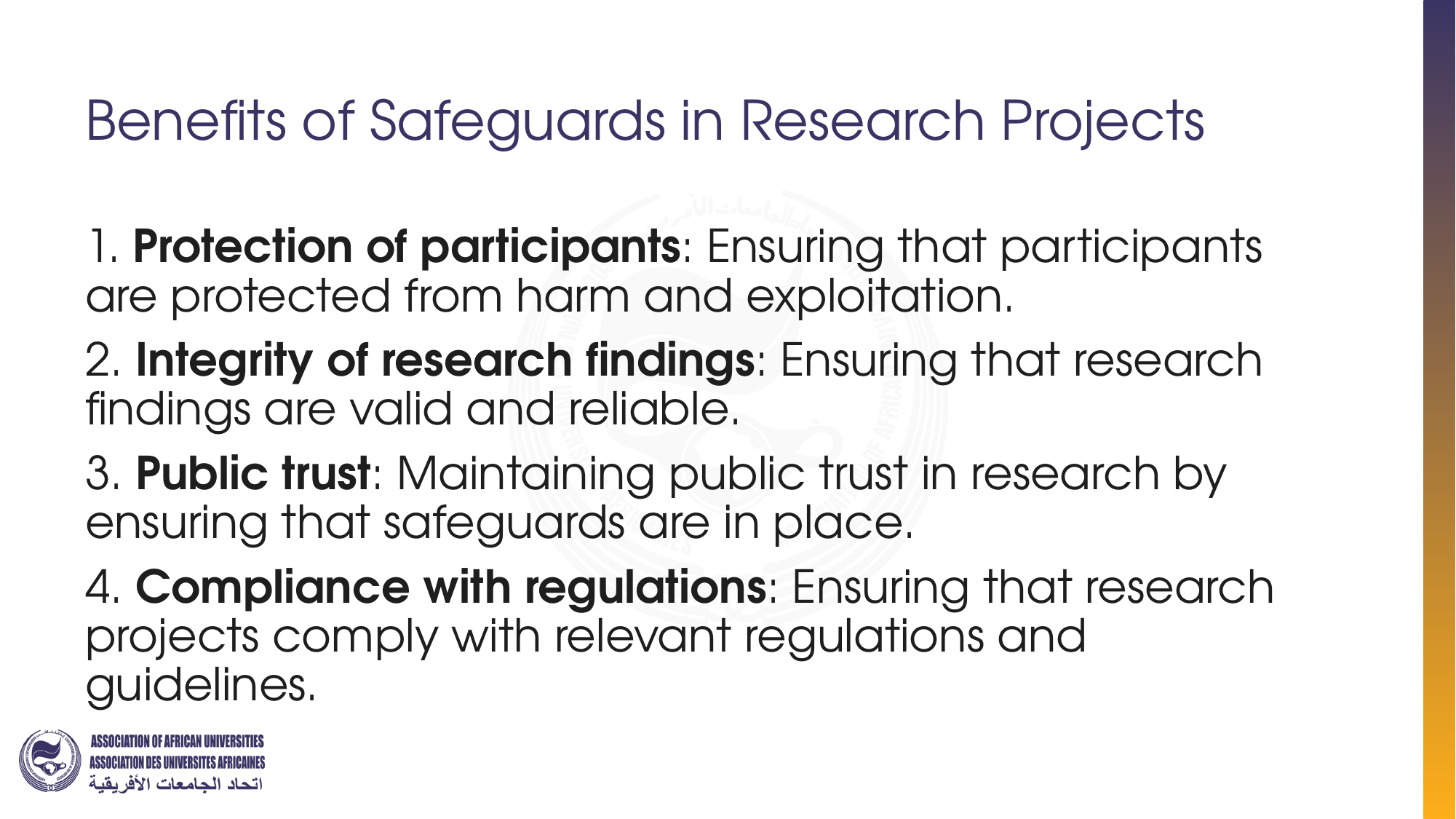

# Benefits of Safeguards in Research Projects
1. Protection of participants: Ensuring that participants are protected from harm and exploitation.
2. Integrity of research findings: Ensuring that research findings are valid and reliable.
3. Public trust: Maintaining public trust in research by ensuring that safeguards are in place.
4. Compliance with regulations: Ensuring that research projects comply with relevant regulations and guidelines.